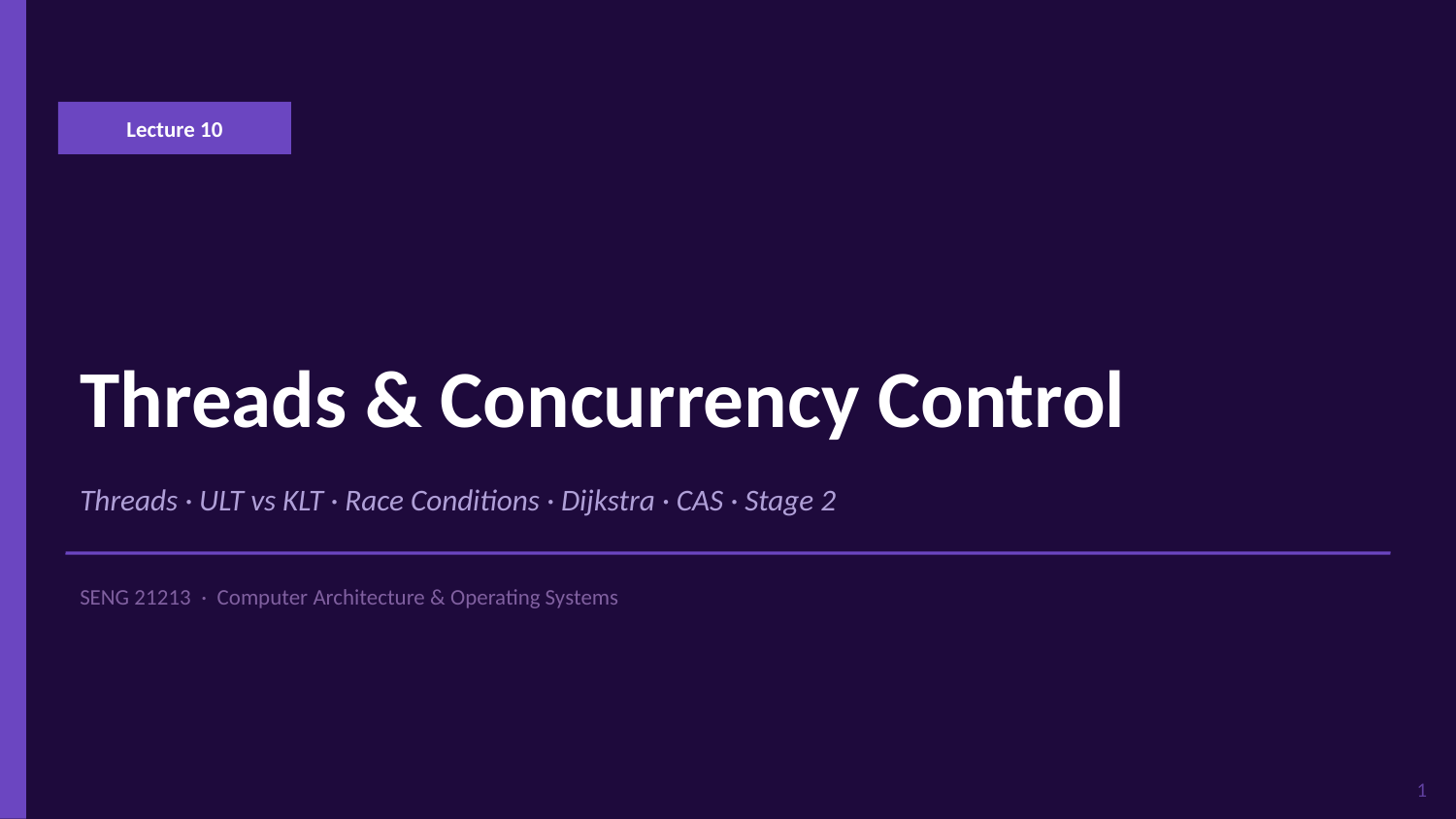

Lecture 10
Threads & Concurrency Control
Threads · ULT vs KLT · Race Conditions · Dijkstra · CAS · Stage 2

SENG 21213  ·  Computer Architecture & Operating Systems
1